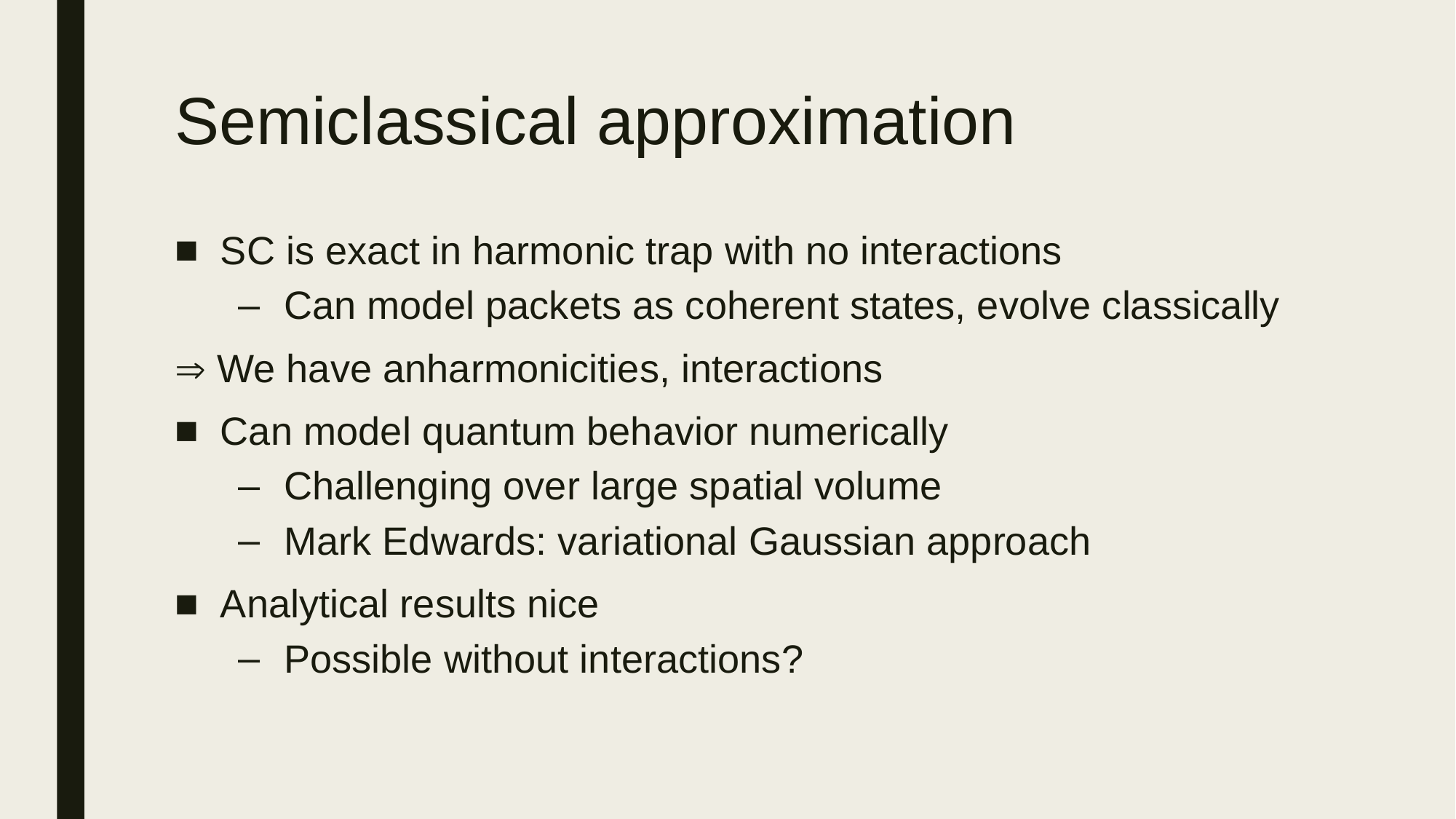

# Semiclassical approximation
SC is exact in harmonic trap with no interactions
Can model packets as coherent states, evolve classically
⇒ We have anharmonicities, interactions
Can model quantum behavior numerically
Challenging over large spatial volume
Mark Edwards: variational Gaussian approach
Analytical results nice
Possible without interactions?